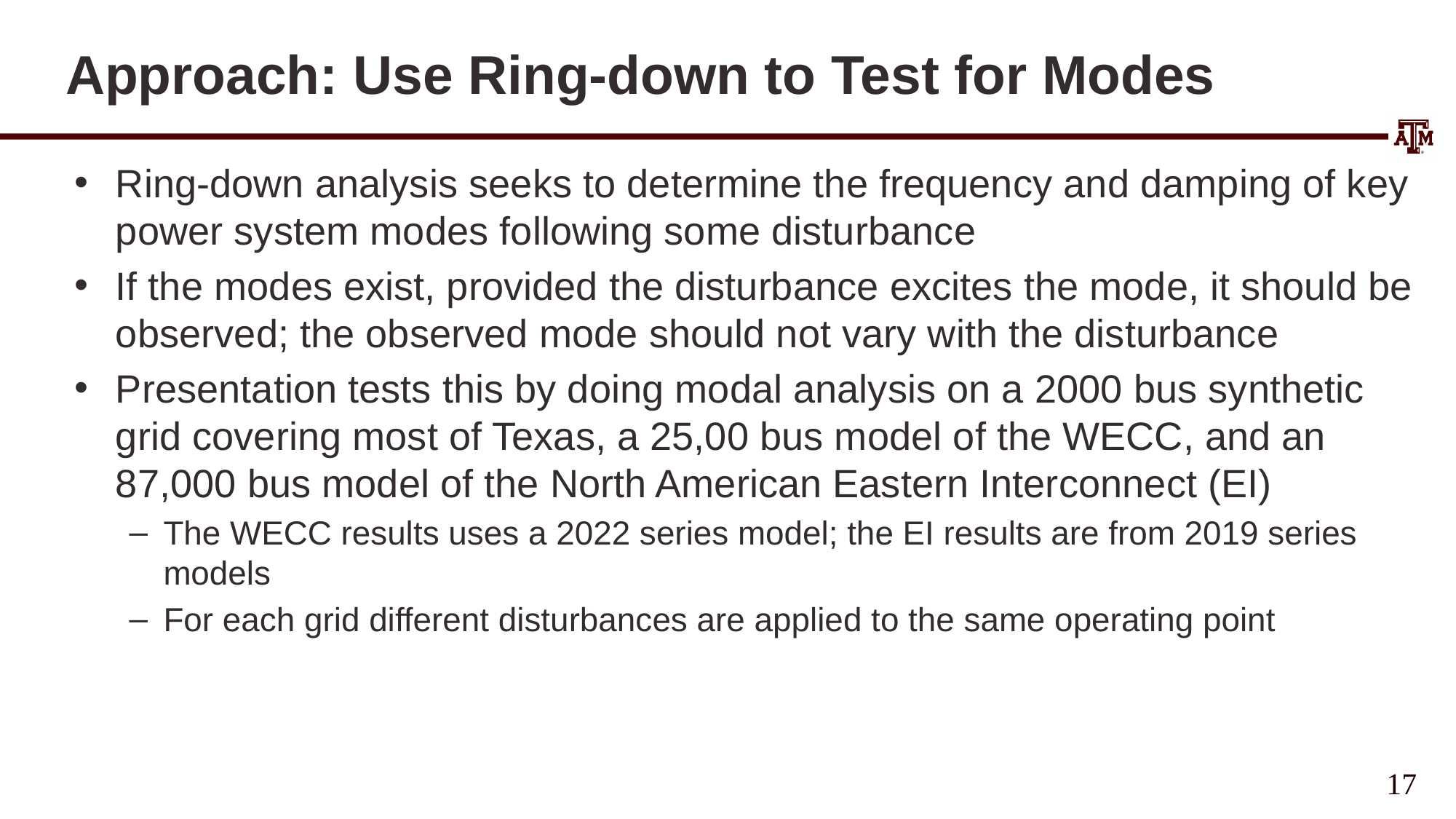

# Approach: Use Ring-down to Test for Modes
Ring-down analysis seeks to determine the frequency and damping of key power system modes following some disturbance
If the modes exist, provided the disturbance excites the mode, it should be observed; the observed mode should not vary with the disturbance
Presentation tests this by doing modal analysis on a 2000 bus synthetic grid covering most of Texas, a 25,00 bus model of the WECC, and an 87,000 bus model of the North American Eastern Interconnect (EI)
The WECC results uses a 2022 series model; the EI results are from 2019 series models
For each grid different disturbances are applied to the same operating point
17